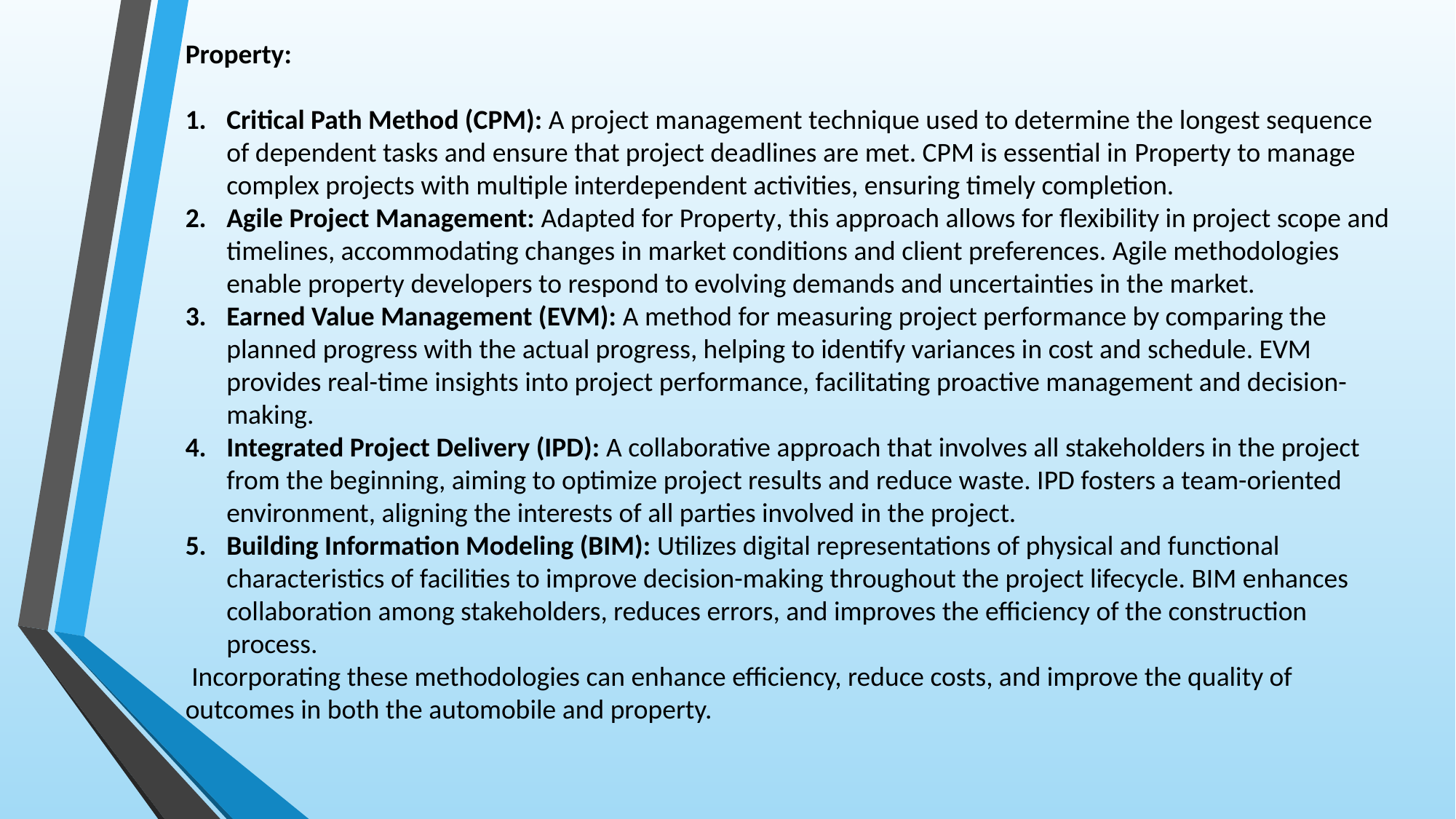

Property:

Critical Path Method (CPM): A project management technique used to determine the longest sequence of dependent tasks and ensure that project deadlines are met. CPM is essential in Property to manage complex projects with multiple interdependent activities, ensuring timely completion.
Agile Project Management: Adapted for Property, this approach allows for flexibility in project scope and timelines, accommodating changes in market conditions and client preferences. Agile methodologies enable property developers to respond to evolving demands and uncertainties in the market.
Earned Value Management (EVM): A method for measuring project performance by comparing the planned progress with the actual progress, helping to identify variances in cost and schedule. EVM provides real-time insights into project performance, facilitating proactive management and decision-making.
Integrated Project Delivery (IPD): A collaborative approach that involves all stakeholders in the project from the beginning, aiming to optimize project results and reduce waste. IPD fosters a team-oriented environment, aligning the interests of all parties involved in the project.
Building Information Modeling (BIM): Utilizes digital representations of physical and functional characteristics of facilities to improve decision-making throughout the project lifecycle. BIM enhances collaboration among stakeholders, reduces errors, and improves the efficiency of the construction process.
 Incorporating these methodologies can enhance efficiency, reduce costs, and improve the quality of outcomes in both the automobile and property.